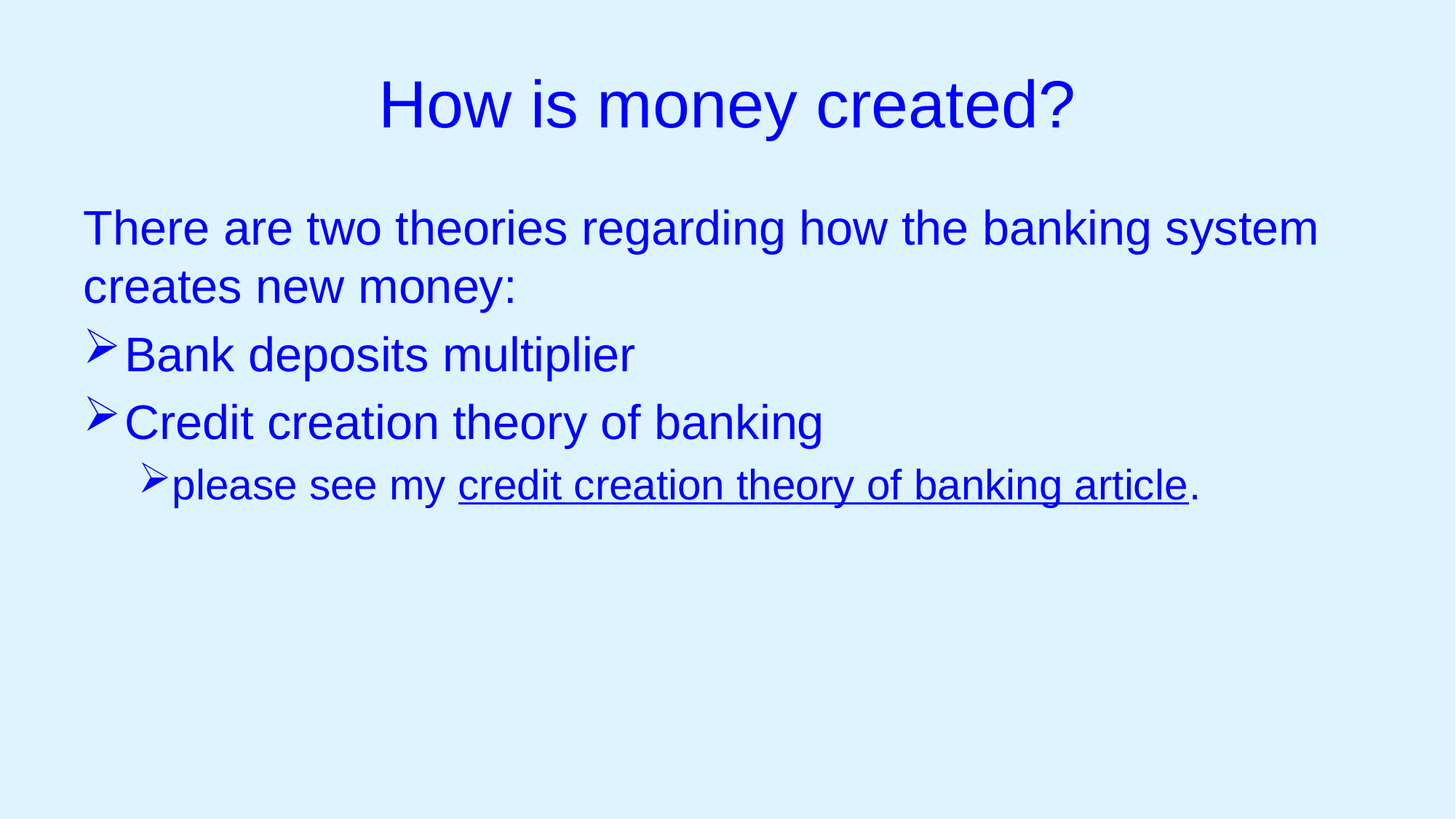

# How is money created?
There are two theories regarding how the banking system creates new money:
Bank deposits multiplier
Credit creation theory of banking
please see my credit creation theory of banking article.